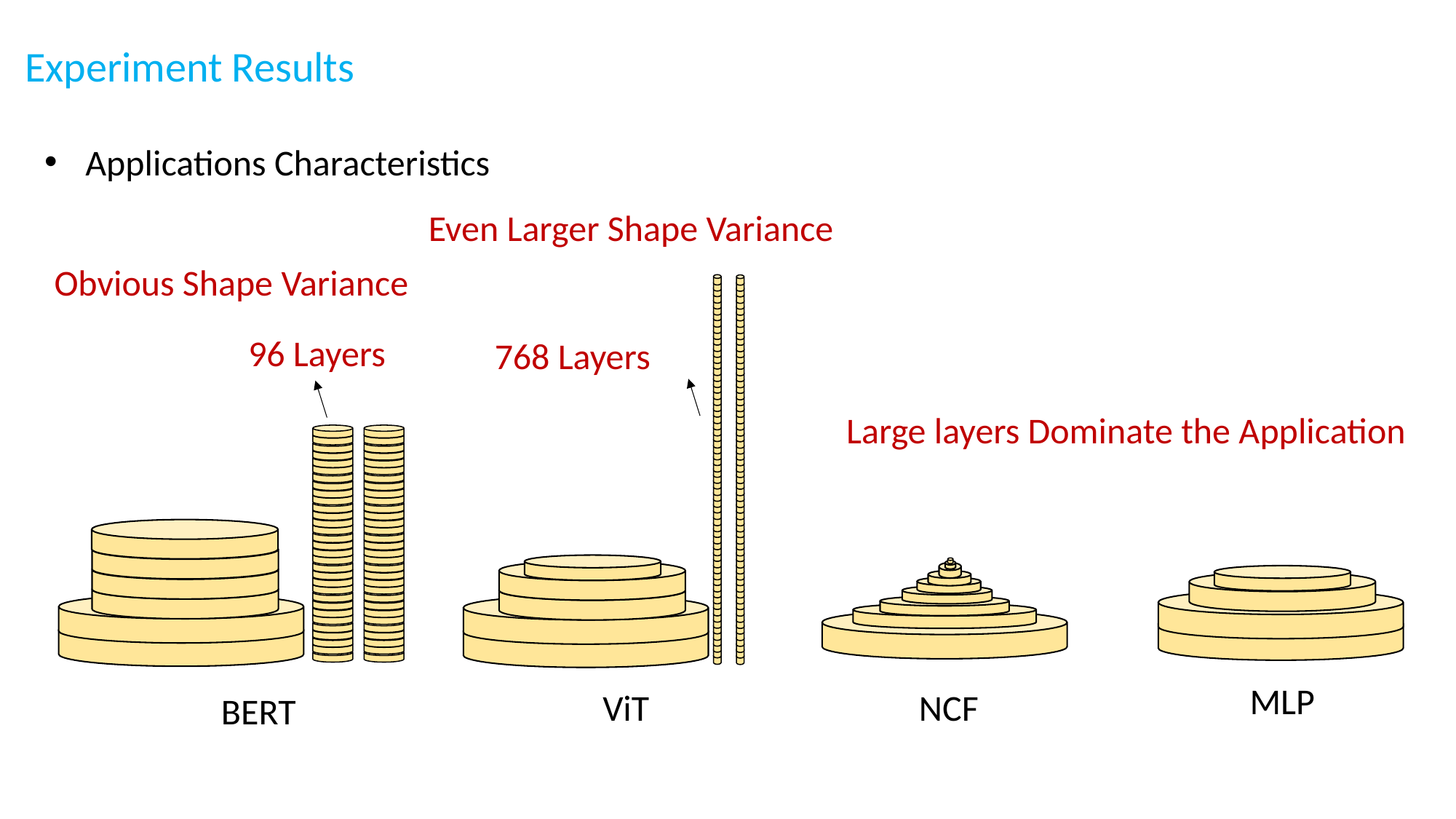

Experiment Results
Applications Characteristics
Even Larger Shape Variance
Obvious Shape Variance

ViT
768 Layers
96 Layers

BERT
Large layers Dominate the Application

NCF

MLP